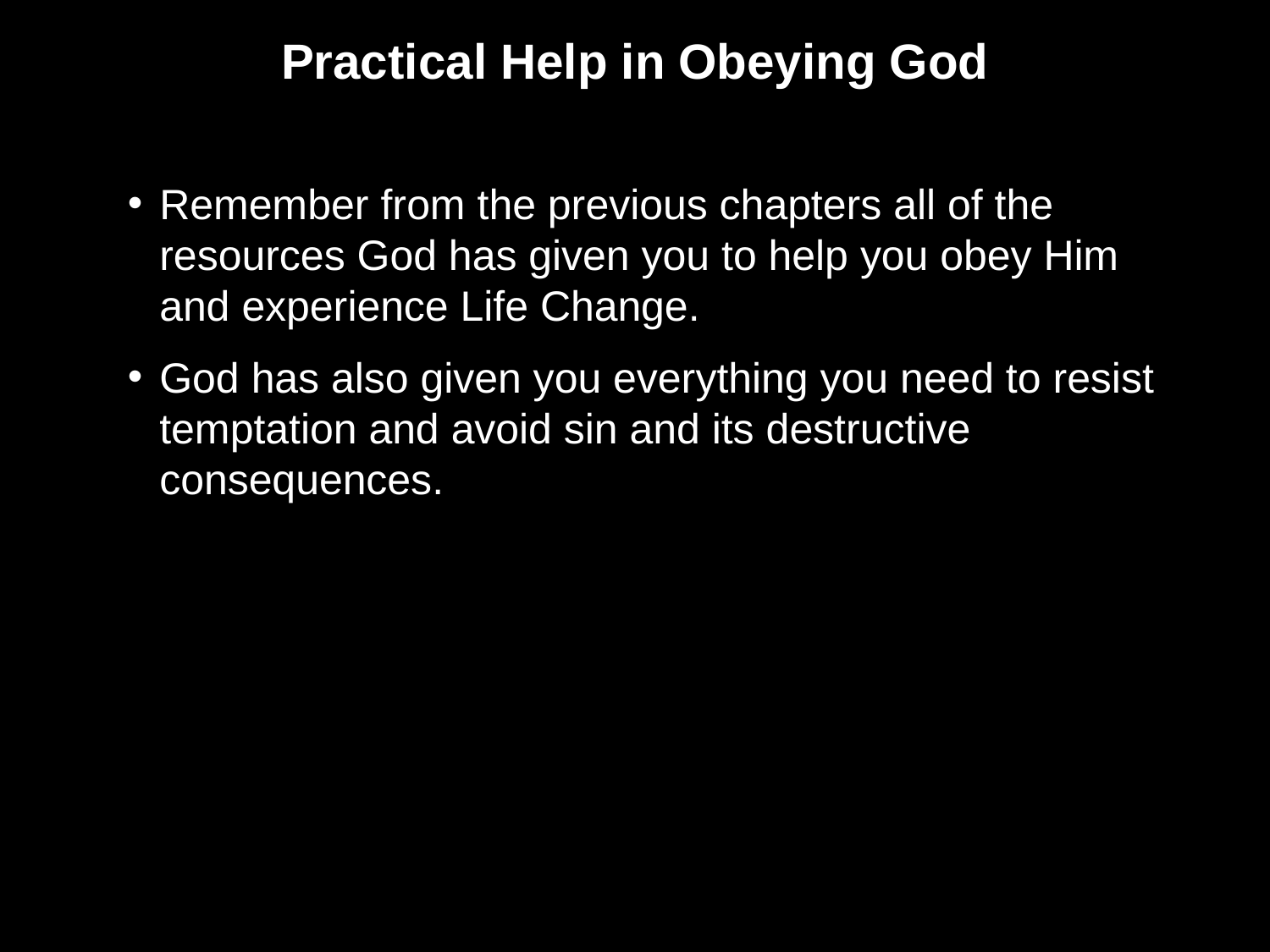

Practical Help in Obeying God
Remember from the previous chapters all of the resources God has given you to help you obey Him and experience Life Change.
God has also given you everything you need to resist temptation and avoid sin and its destructive consequences.